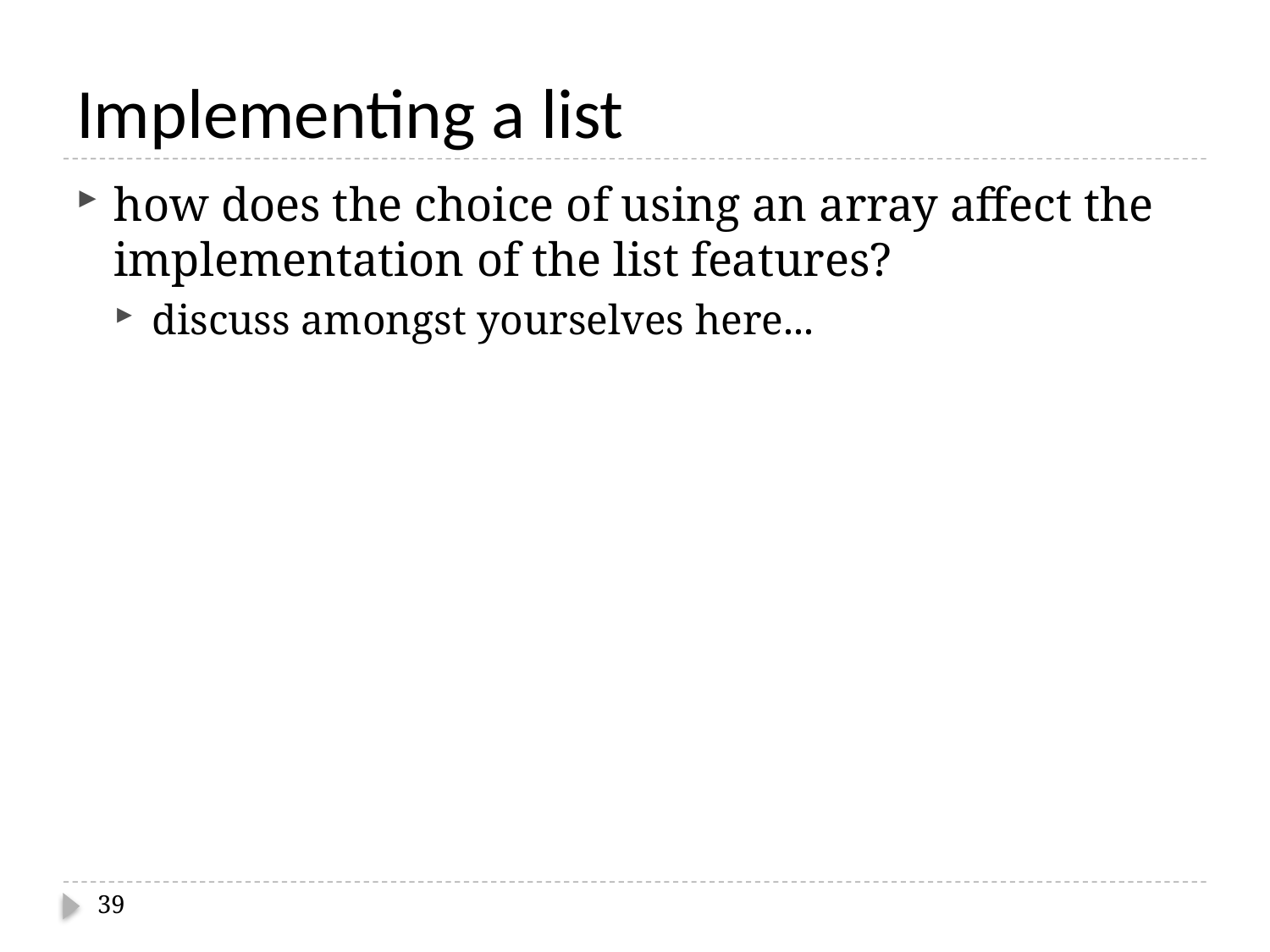

# Implementing a list
how does the choice of using an array affect the implementation of the list features?
discuss amongst yourselves here...
39